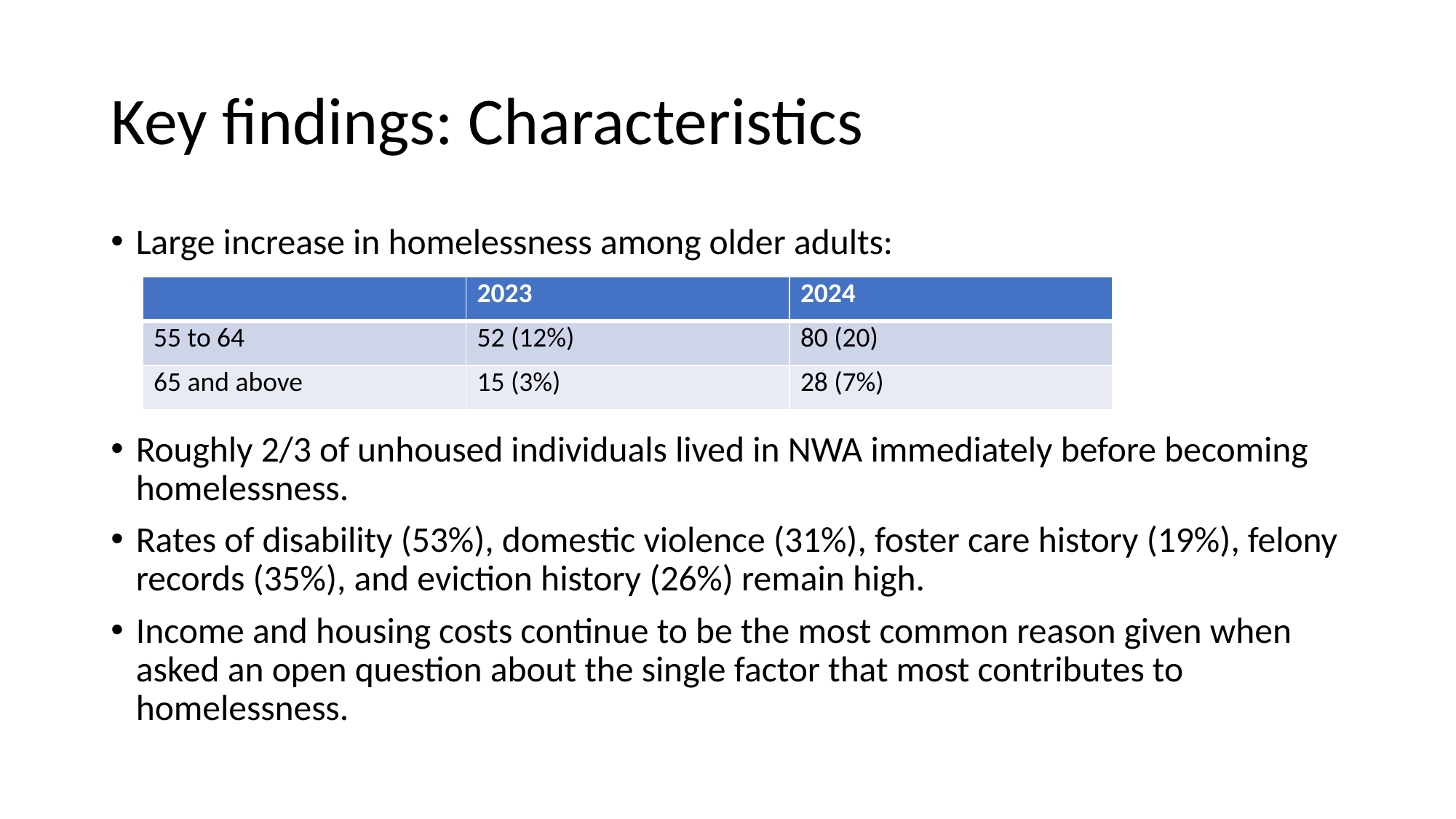

# Key findings: Characteristics
Large increase in homelessness among older adults:

Roughly 2/3 of unhoused individuals lived in NWA immediately before becoming homelessness.
Rates of disability (53%), domestic violence (31%), foster care history (19%), felony records (35%), and eviction history (26%) remain high.
Income and housing costs continue to be the most common reason given when asked an open question about the single factor that most contributes to homelessness.
|  | 2023 | 2024 |
| --- | --- | --- |
| 55 to 64 | 52 (12%) | 80 (20) |
| 65 and above | 15 (3%) | 28 (7%) |